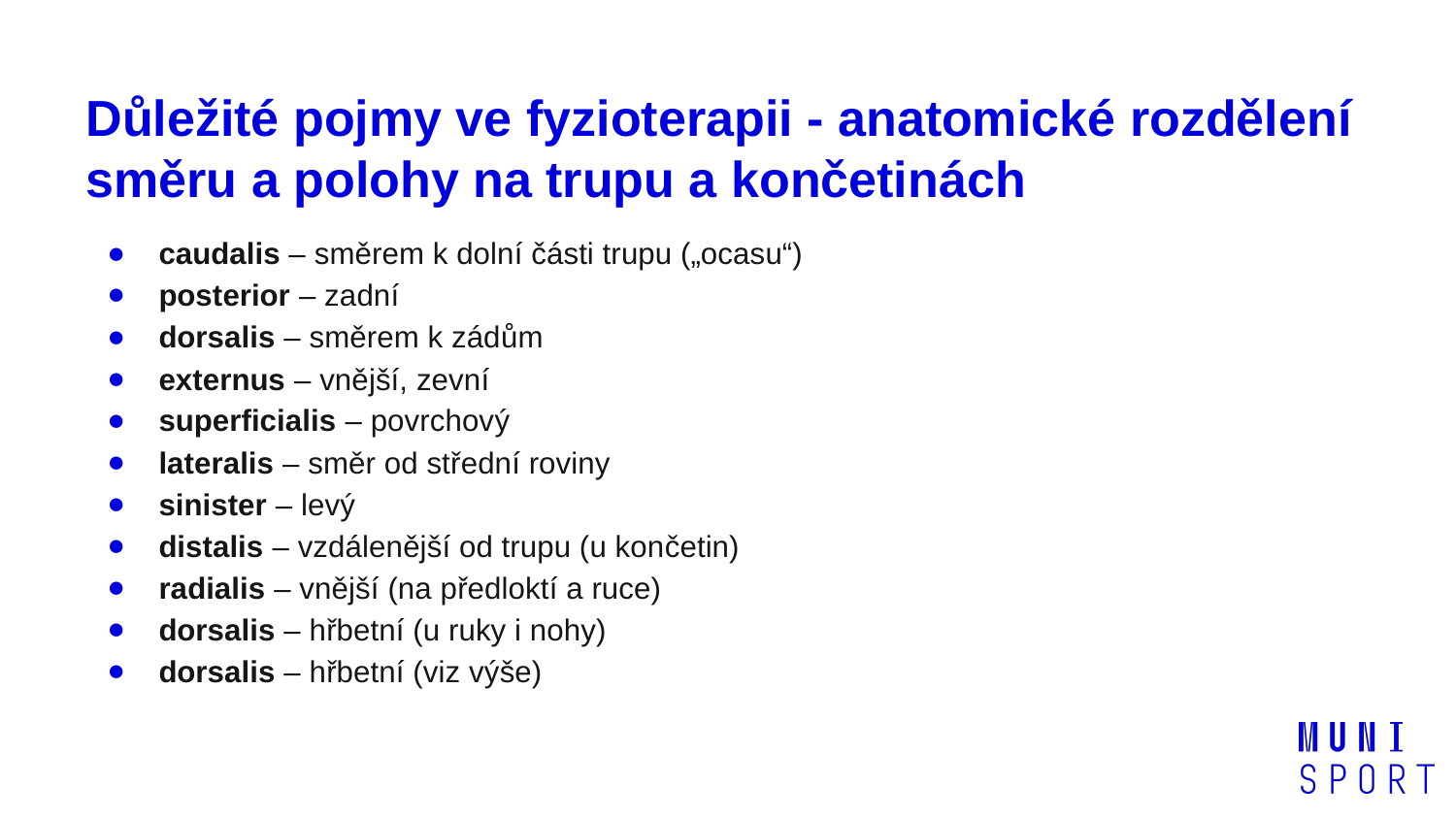

# Důležité pojmy ve fyzioterapii - anatomické rozdělení směru a polohy na trupu a končetinách

caudalis – směrem k dolní části trupu („ocasu“)
posterior – zadní
dorsalis – směrem k zádům
externus – vnější, zevní
superficialis – povrchový
lateralis – směr od střední roviny
sinister – levý
distalis – vzdálenější od trupu (u končetin)
radialis – vnější (na předloktí a ruce)
dorsalis – hřbetní (u ruky i nohy)
dorsalis – hřbetní (viz výše)